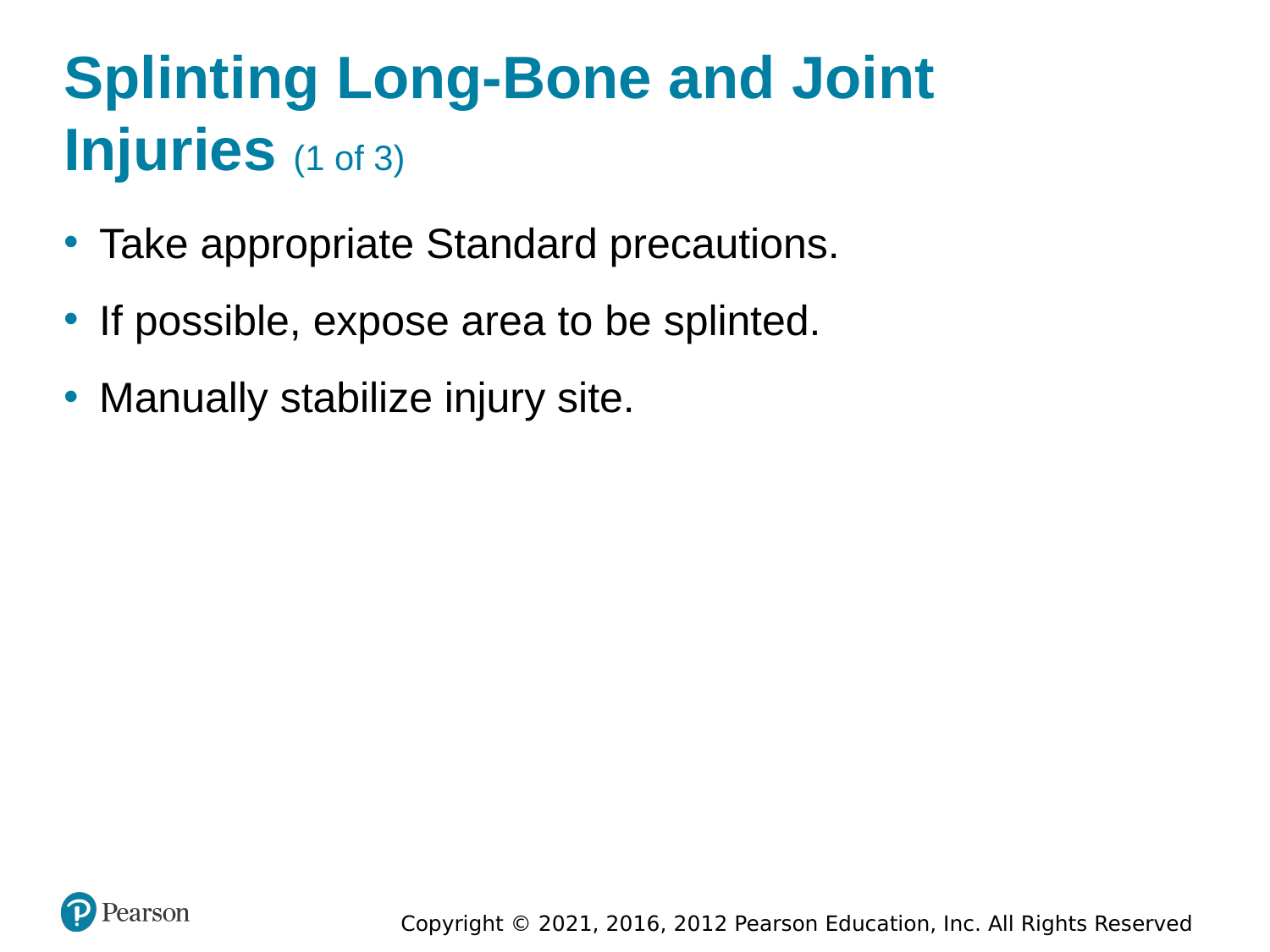

# Splinting Long-Bone and Joint Injuries (1 of 3)
Take appropriate Standard precautions.
If possible, expose area to be splinted.
Manually stabilize injury site.